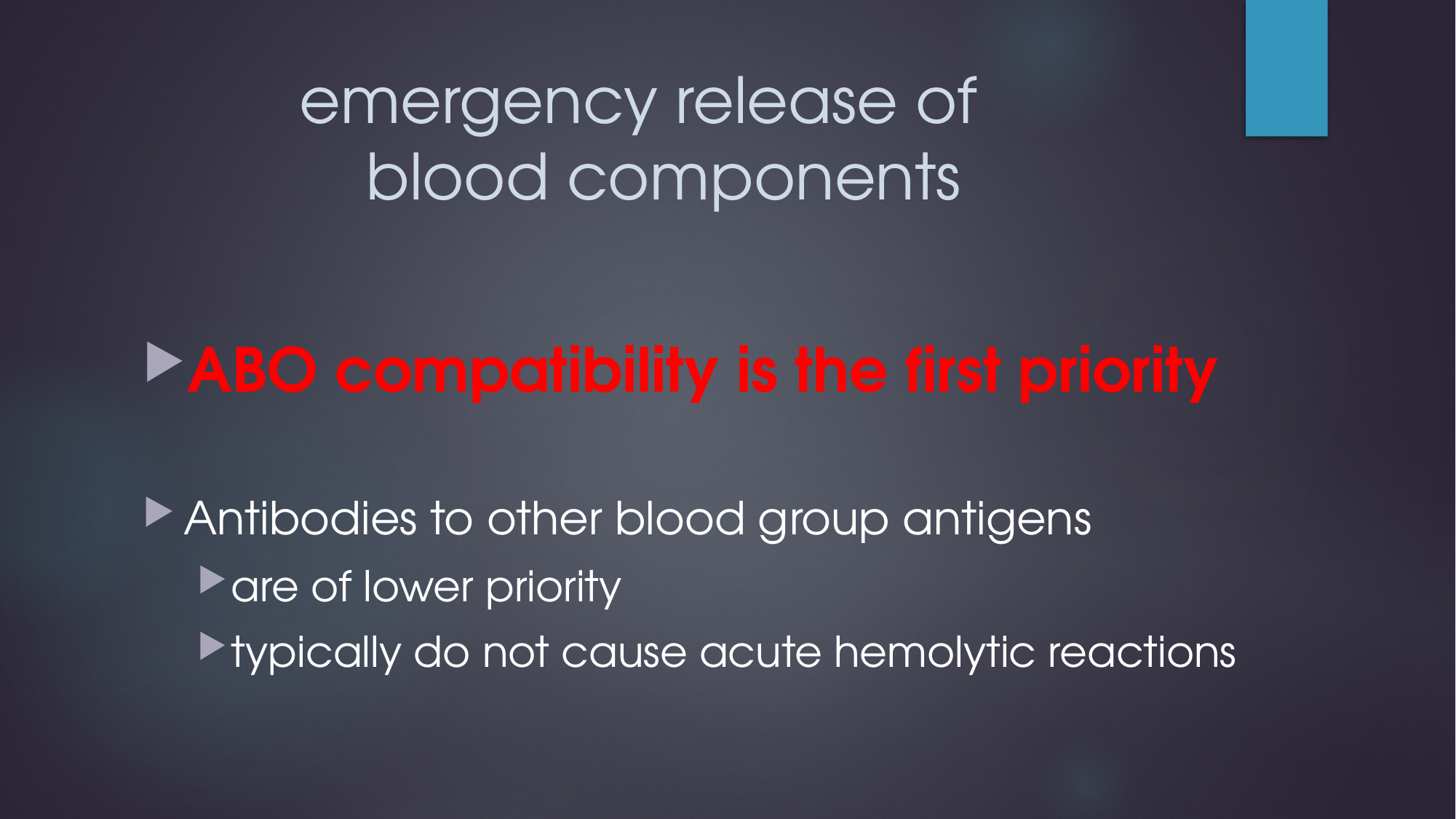

# emergency release of blood components
ABO compatibility is the first priority

Antibodies to other blood group antigens
are of lower priority
typically do not cause acute hemolytic reactions